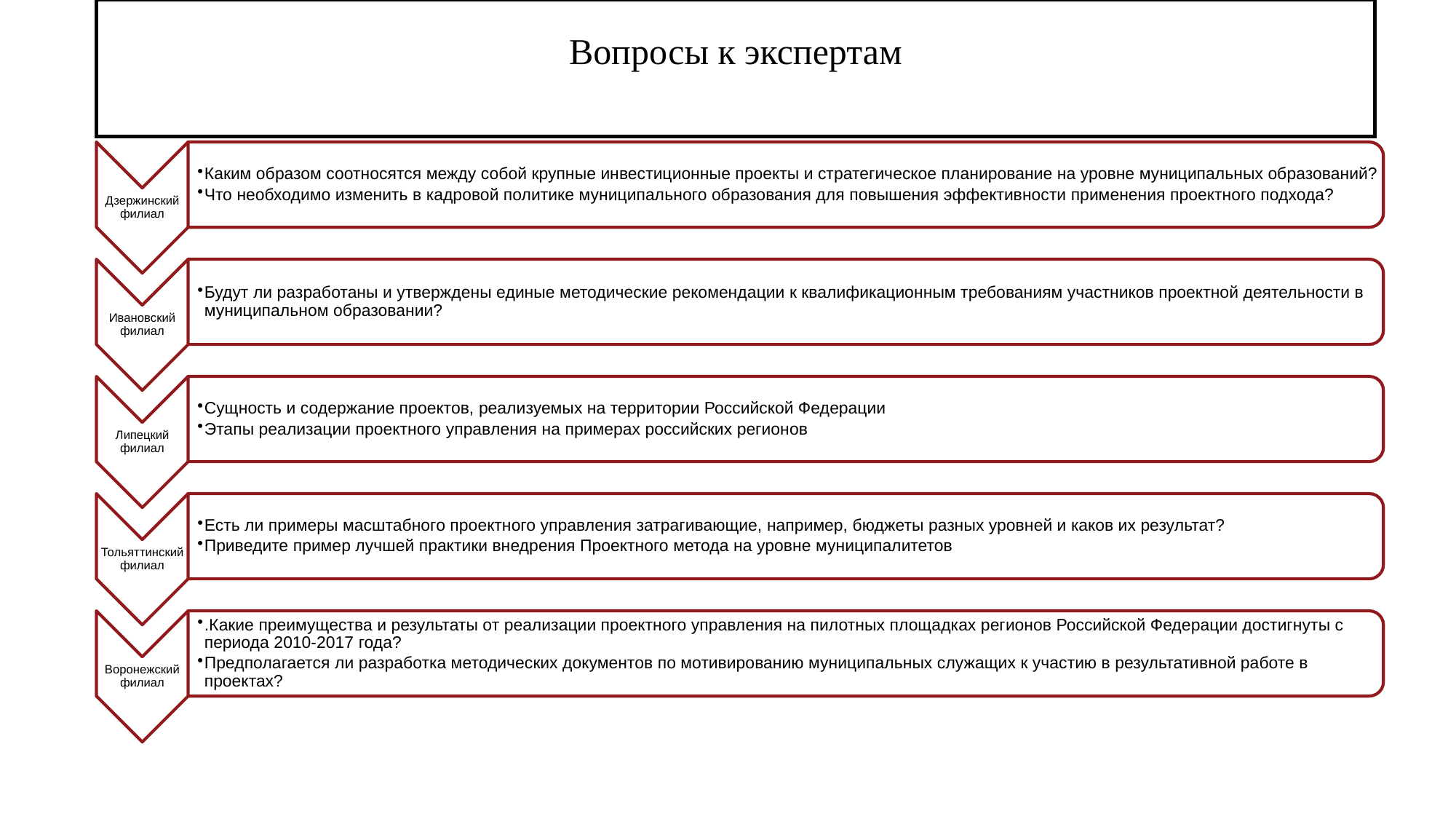

# Вопросы к экспертам
Дзержинский филиал
Каким образом соотносятся между собой крупные инвестиционные проекты и стратегическое планирование на уровне муниципальных образований?
Что необходимо изменить в кадровой политике муниципального образования для повышения эффективности применения проектного подхода?
Ивановский филиал
Будут ли разработаны и утверждены единые методические рекомендации к квалификационным требованиям участников проектной деятельности в муниципальном образовании?
Липецкий филиал
Сущность и содержание проектов, реализуемых на территории Российской Федерации
Этапы реализации проектного управления на примерах российских регионов
Тольяттинский филиал
Есть ли примеры масштабного проектного управления затрагивающие, например, бюджеты разных уровней и каков их результат?
Приведите пример лучшей практики внедрения Проектного метода на уровне муниципалитетов
Воронежский филиал
.Какие преимущества и результаты от реализации проектного управления на пилотных площадках регионов Российской Федерации достигнуты с периода 2010-2017 года?
Предполагается ли разработка методических документов по мотивированию муниципальных служащих к участию в результативной работе в проектах?